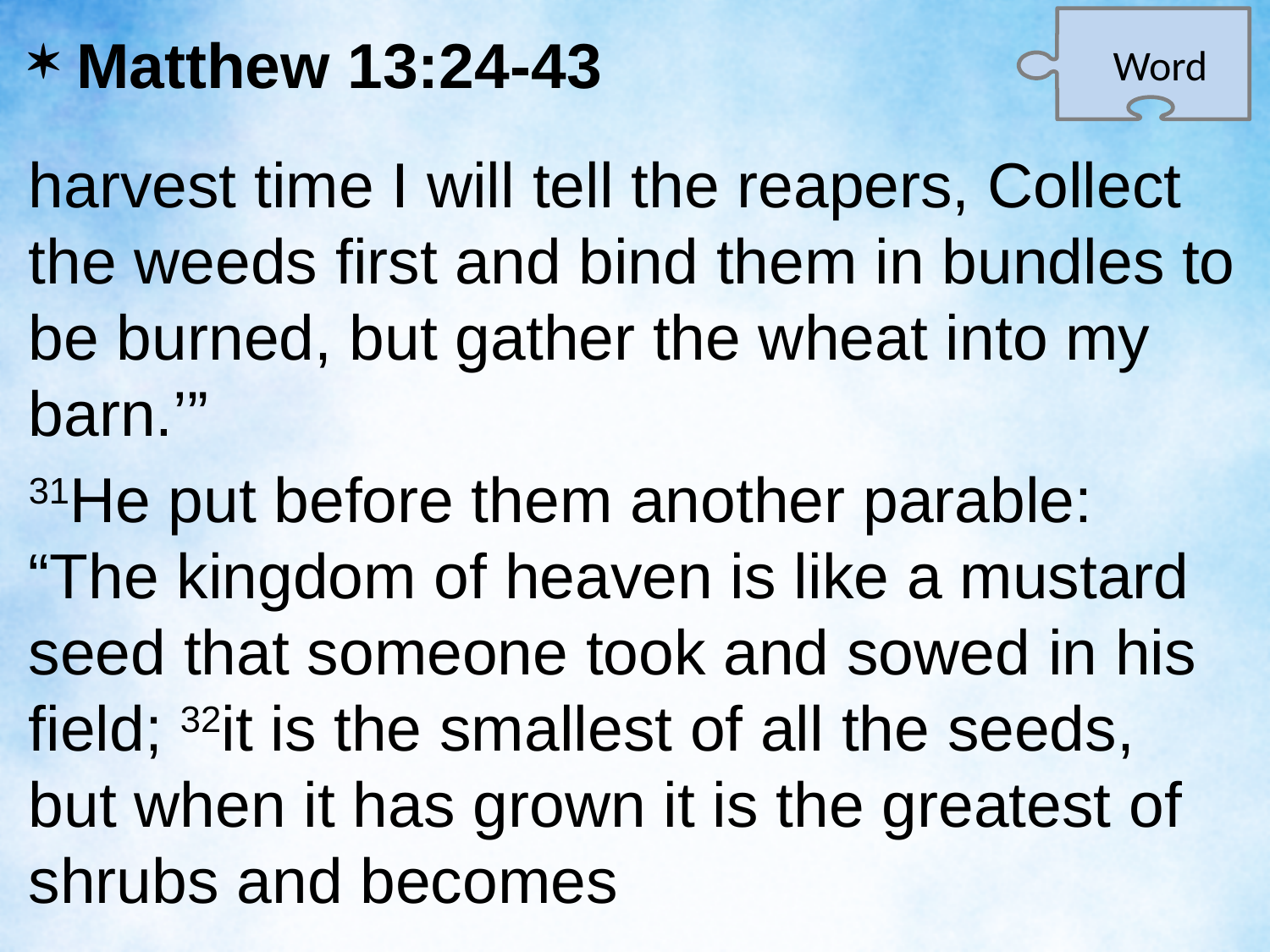

Word
Matthew 13:24-43
harvest time I will tell the reapers, Collect the weeds first and bind them in bundles to be burned, but gather the wheat into my barn.’”
31He put before them another parable: “The kingdom of heaven is like a mustard seed that someone took and sowed in his field; 32it is the smallest of all the seeds, but when it has grown it is the greatest of shrubs and becomes